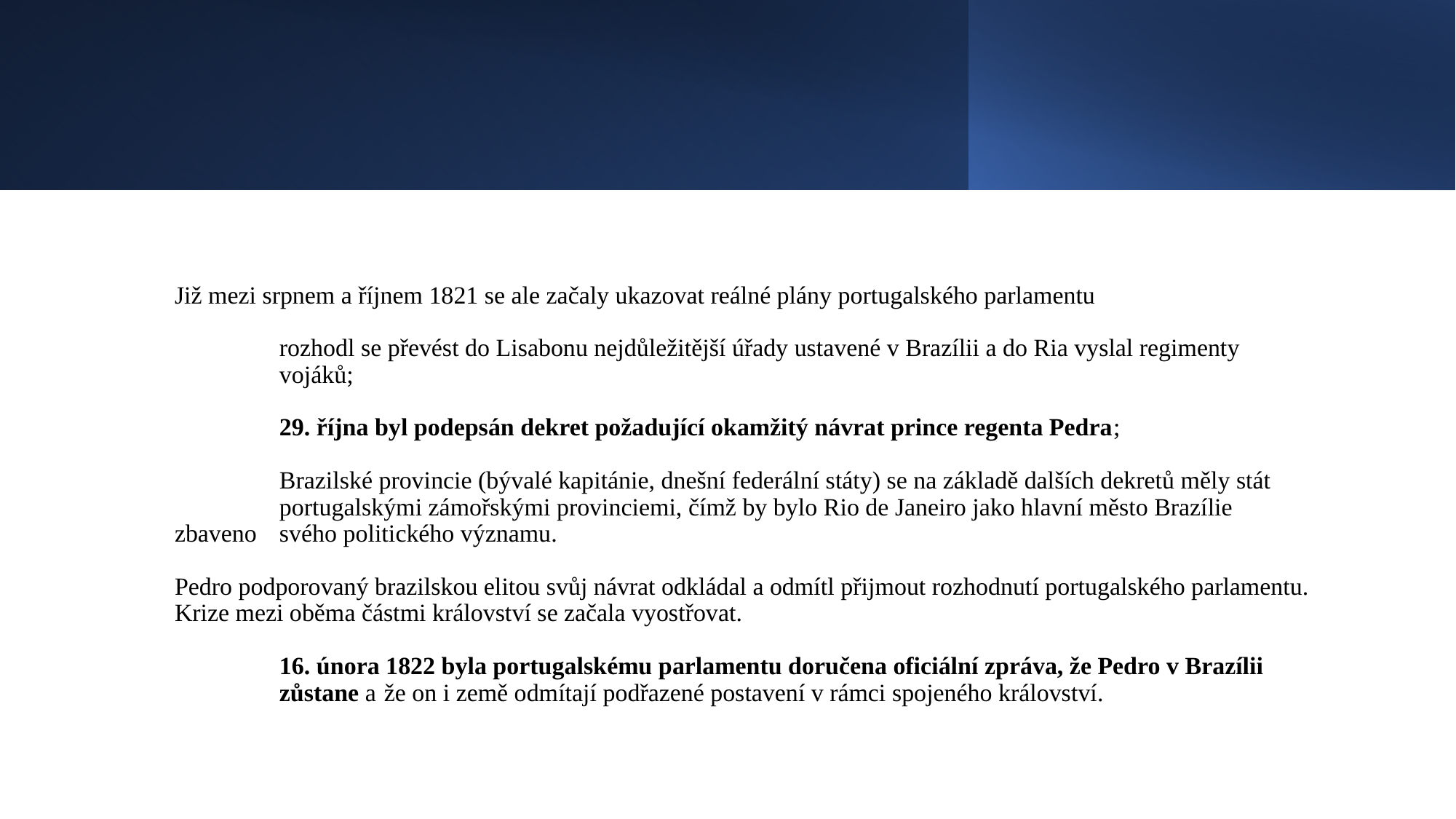

#
Již mezi srpnem a říjnem 1821 se ale začaly ukazovat reálné plány portugalského parlamentu
	rozhodl se převést do Lisabonu nejdůležitější úřady ustavené v Brazílii a do Ria vyslal regimenty 	vojáků;
	29. října byl podepsán dekret požadující okamžitý návrat prince regenta Pedra;
	Brazilské provincie (bývalé kapitánie, dnešní federální státy) se na základě dalších dekretů měly stát 	portugalskými zámořskými provinciemi, čímž by bylo Rio de Janeiro jako hlavní město Brazílie zbaveno 	svého politického významu.
Pedro podporovaný brazilskou elitou svůj návrat odkládal a odmítl přijmout rozhodnutí portugalského parlamentu. Krize mezi oběma částmi království se začala vyostřovat.
	16. února 1822 byla portugalskému parlamentu doručena oficiální zpráva, že Pedro v Brazílii 	zůstane a 	že on i země odmítají podřazené postavení v rámci spojeného království.